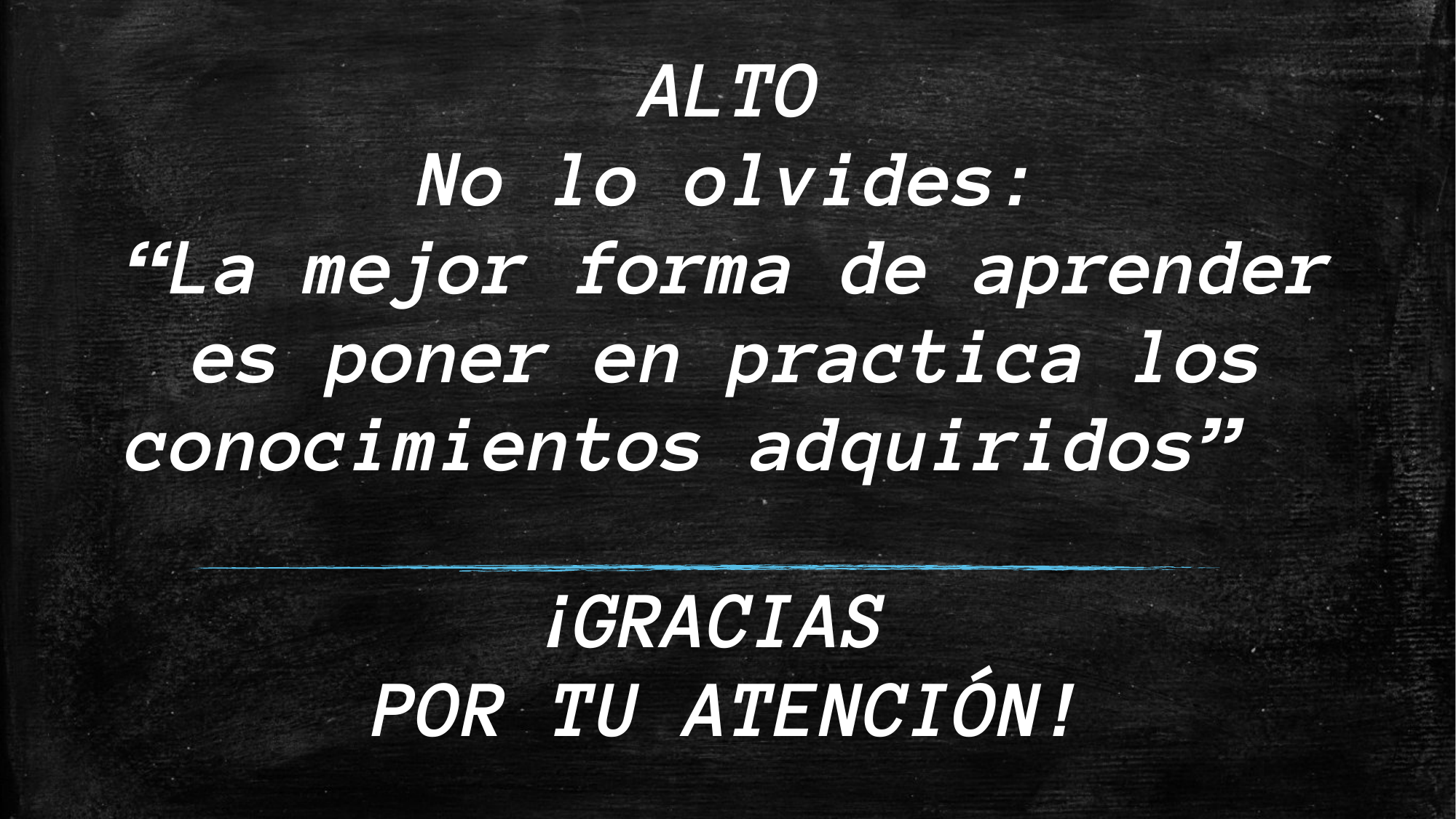

# ALTO No lo olvides: “La mejor forma de aprender es poner en practica los conocimientos adquiridos” ¡GRACIAS POR TU ATENCIÓN!